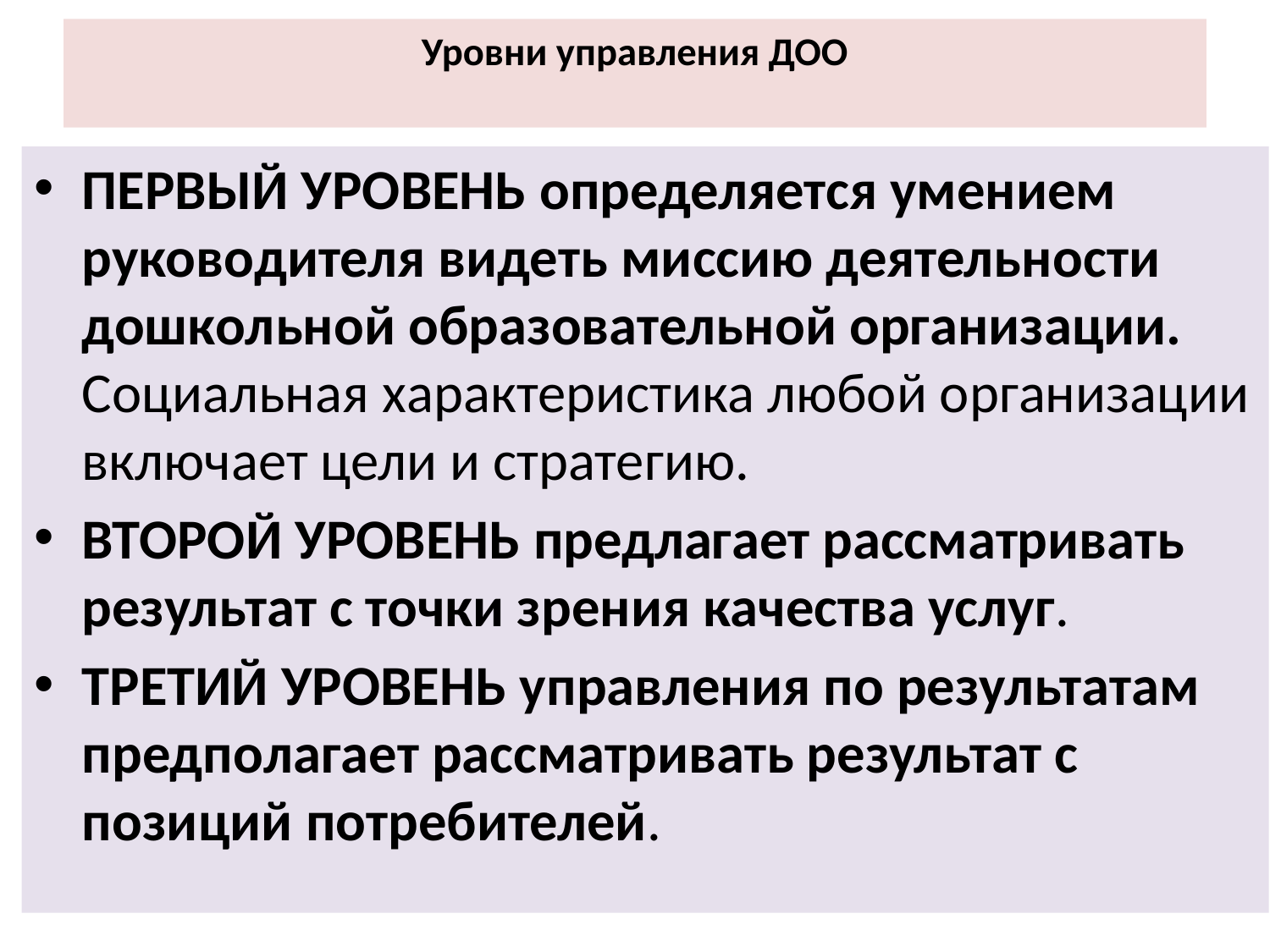

# Уровни управления ДОО
Первый уровень определяется умением руководителя видеть миссию деятельности дошкольной образовательной организации. Социальная характеристика любой организации включает цели и стратегию.
Второй уровень предлагает рассматривать результат с точки зрения качества услуг.
Третий уровень управления по результатам предполагает рассматривать результат с позиций потребителей.